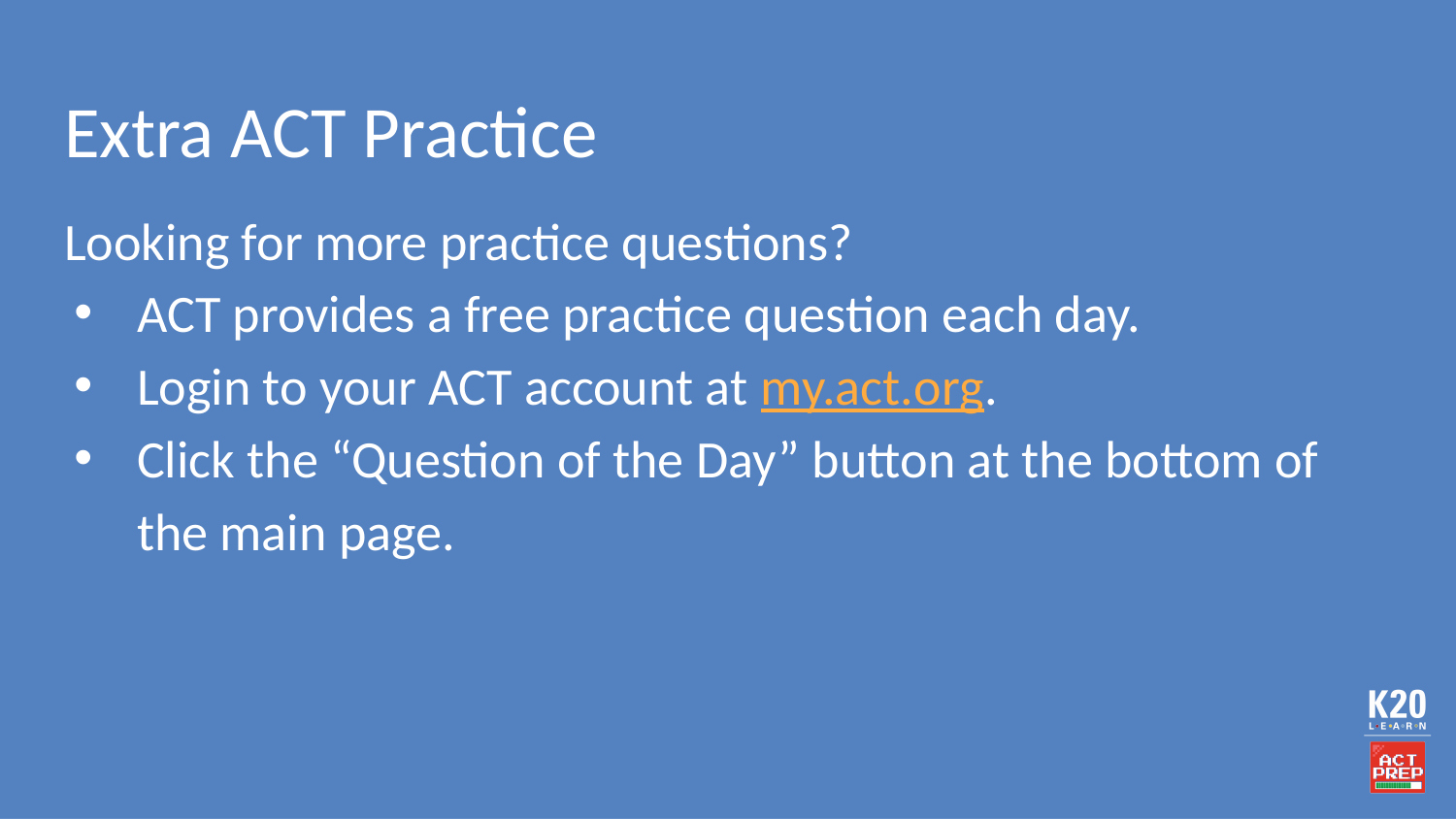

# Extra ACT Practice
Looking for more practice questions?
ACT provides a free practice question each day.
Login to your ACT account at my.act.org.
Click the “Question of the Day” button at the bottom of the main page.